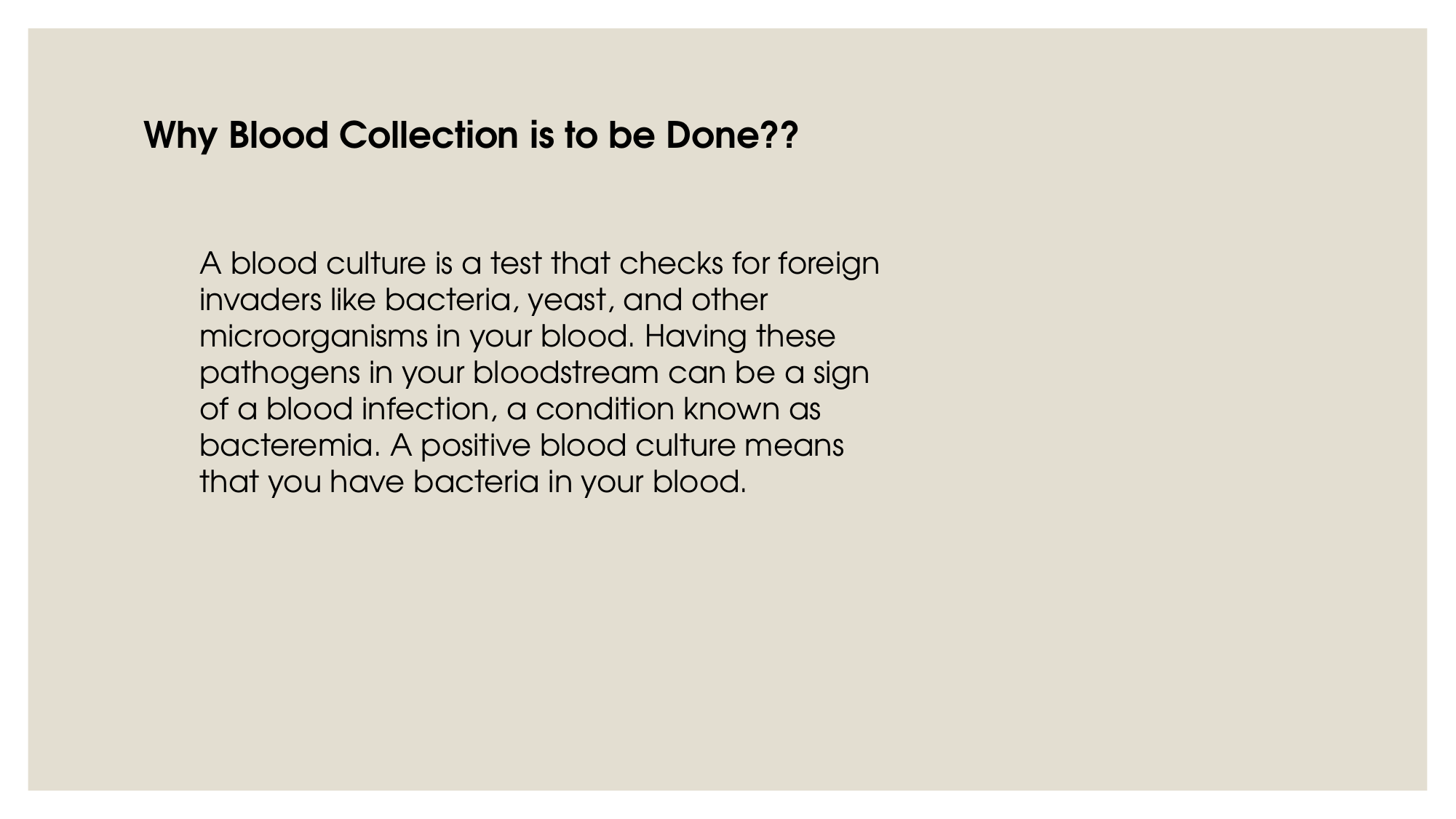

Why Blood Collection is to be Done??
A blood culture is a test that checks for foreign invaders like bacteria, yeast, and other microorganisms in your blood. Having these pathogens in your bloodstream can be a sign of a blood infection, a condition known as bacteremia. A positive blood culture means that you have bacteria in your blood.